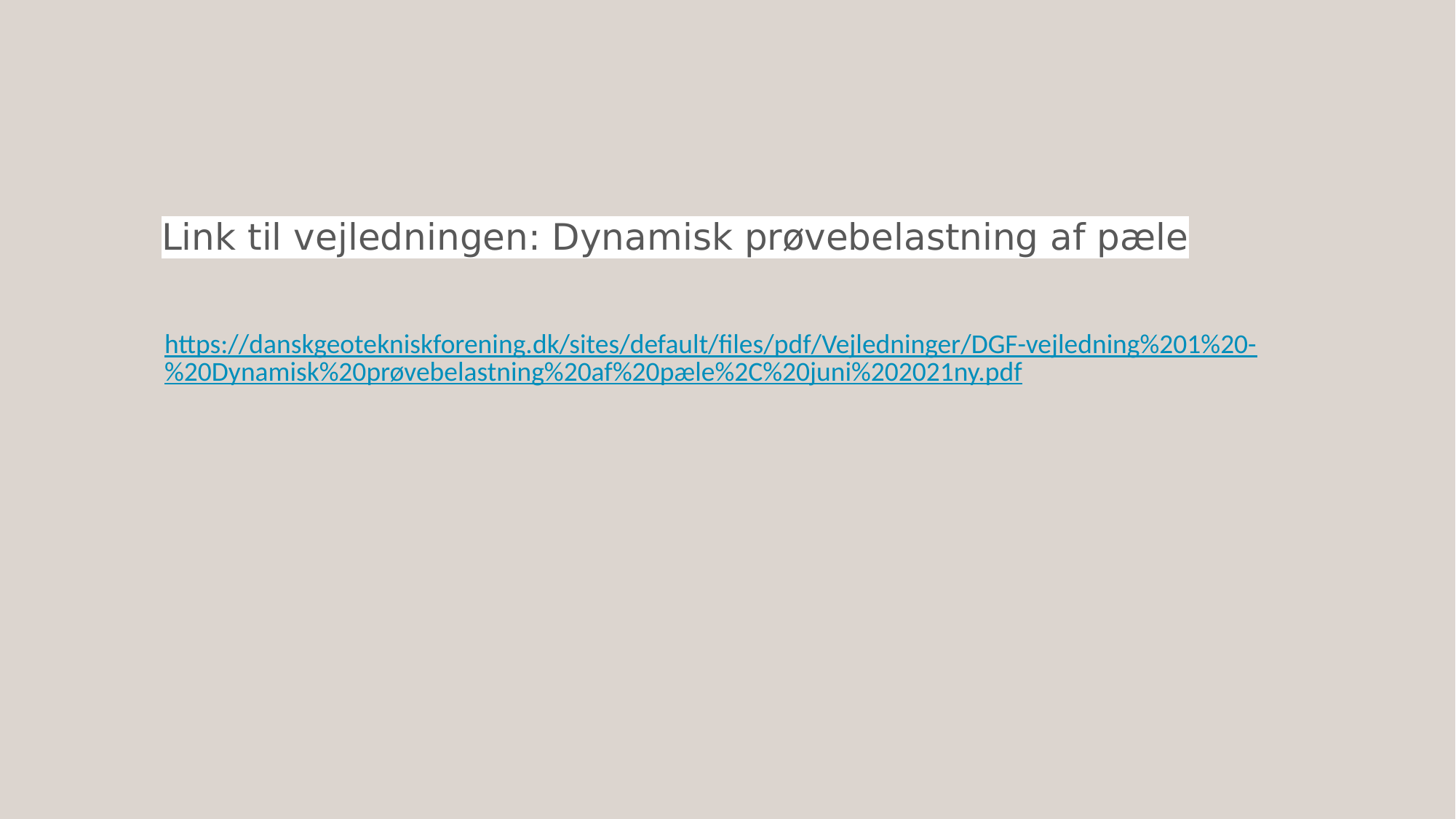

Link til vejledningen: Dynamisk prøvebelastning af pæle
https://danskgeotekniskforening.dk/sites/default/files/pdf/Vejledninger/DGF-vejledning%201%20-%20Dynamisk%20prøvebelastning%20af%20pæle%2C%20juni%202021ny.pdf
15